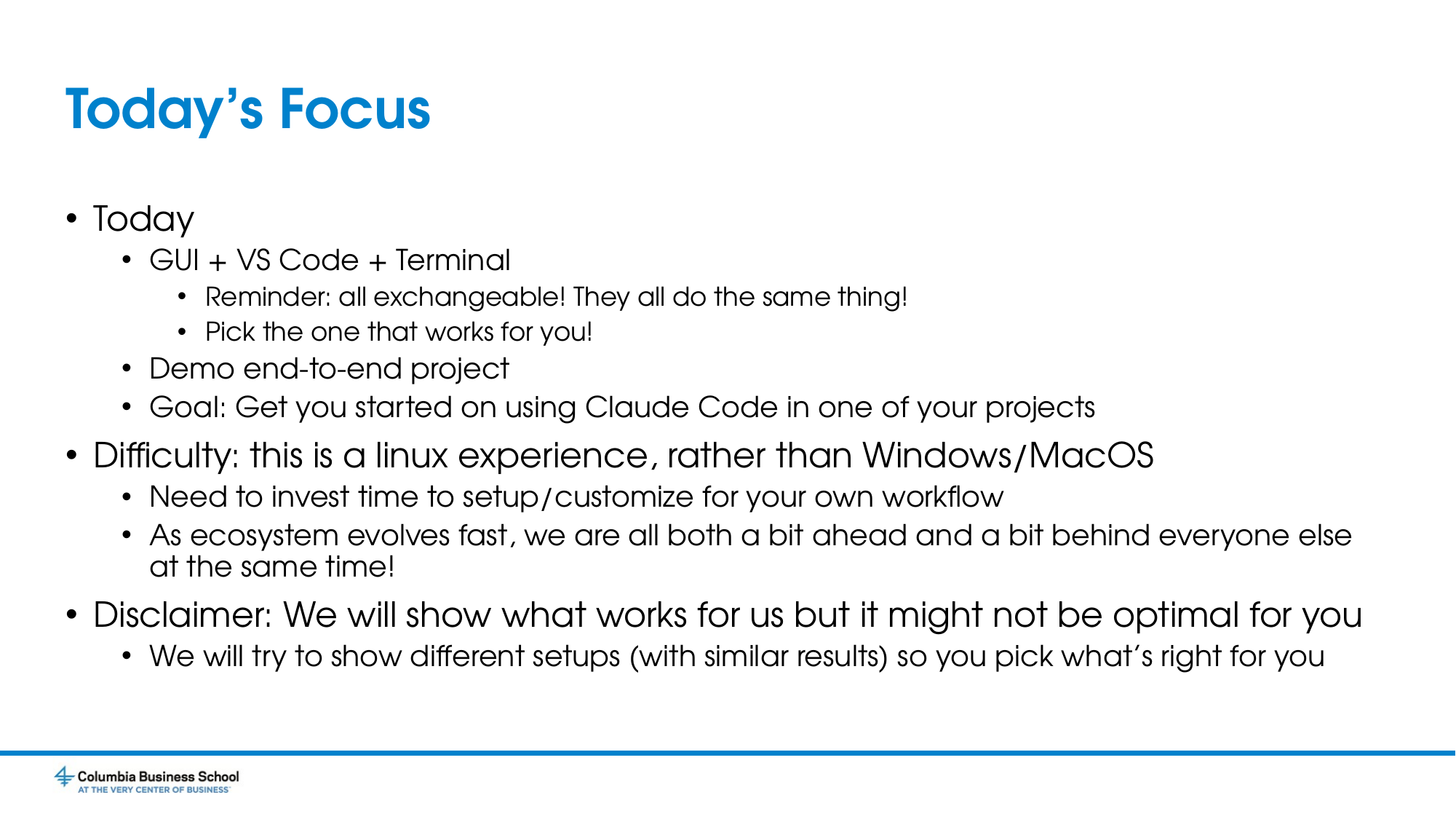

# Today’s Focus
Today
GUI + VS Code + Terminal
Reminder: all exchangeable! They all do the same thing!
Pick the one that works for you!
Demo end-to-end project
Goal: Get you started on using Claude Code in one of your projects
Difficulty: this is a linux experience, rather than Windows/MacOS
Need to invest time to setup/customize for your own workflow
As ecosystem evolves fast, we are all both a bit ahead and a bit behind everyone else at the same time!
Disclaimer: We will show what works for us but it might not be optimal for you
We will try to show different setups (with similar results) so you pick what’s right for you